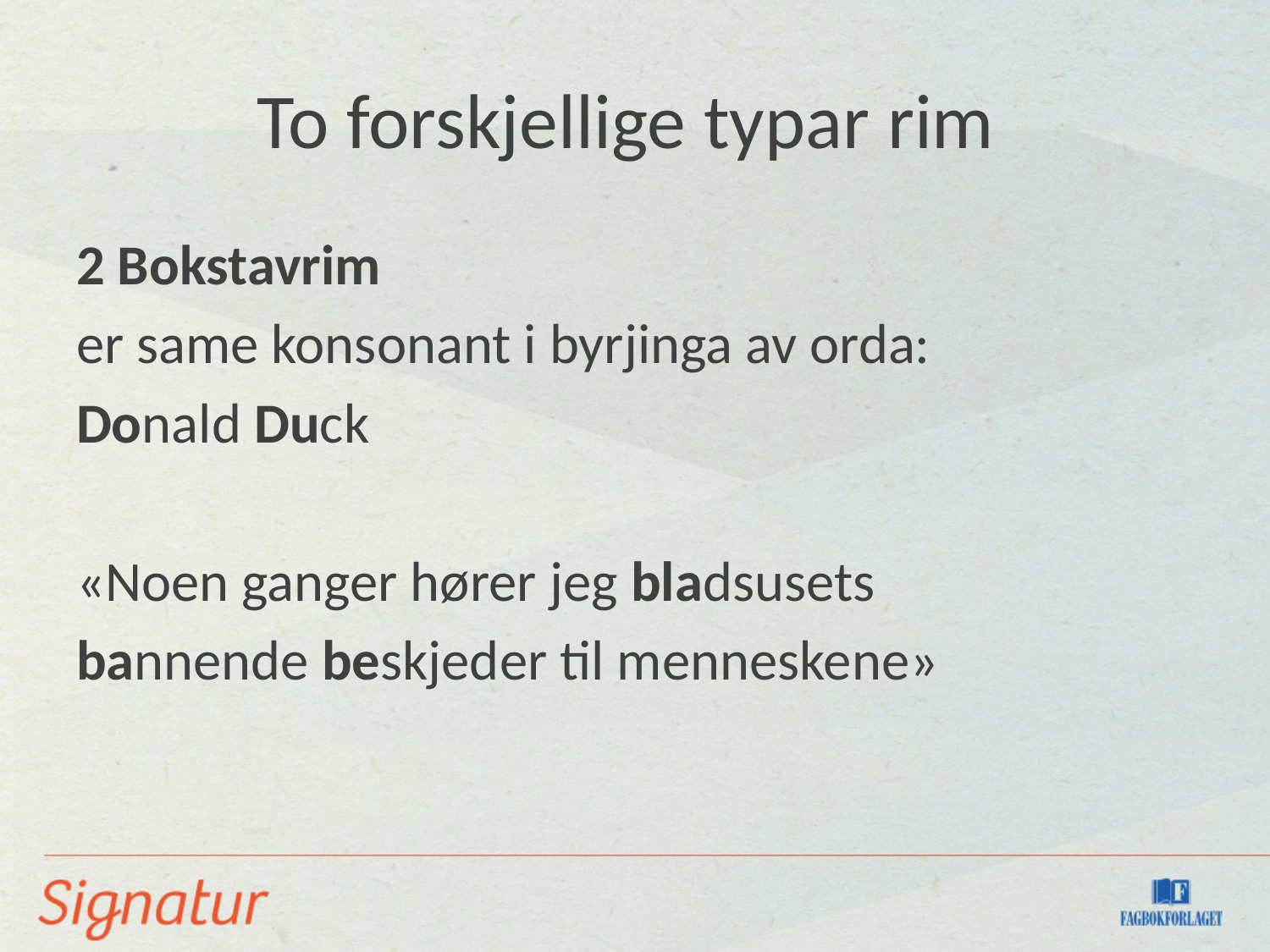

# To forskjellige typar rim
2 Bokstavrim
er same konsonant i byrjinga av orda:
Donald Duck

«Noen ganger hører jeg bladsusets
bannende beskjeder til menneskene»